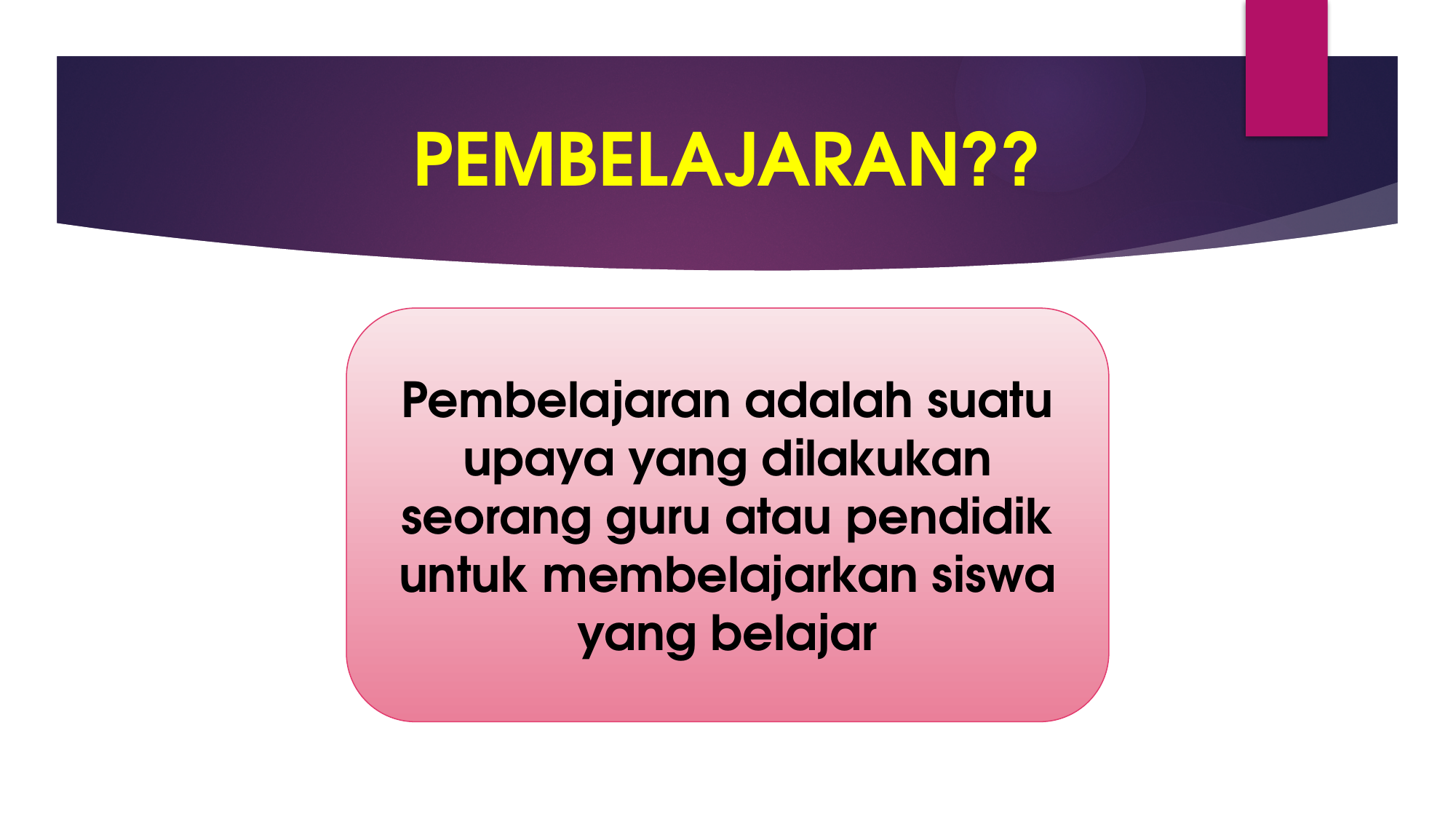

# PEMBELAJARAN??
Pembelajaran adalah suatu upaya yang dilakukan seorang guru atau pendidik untuk membelajarkan siswa yang belajar